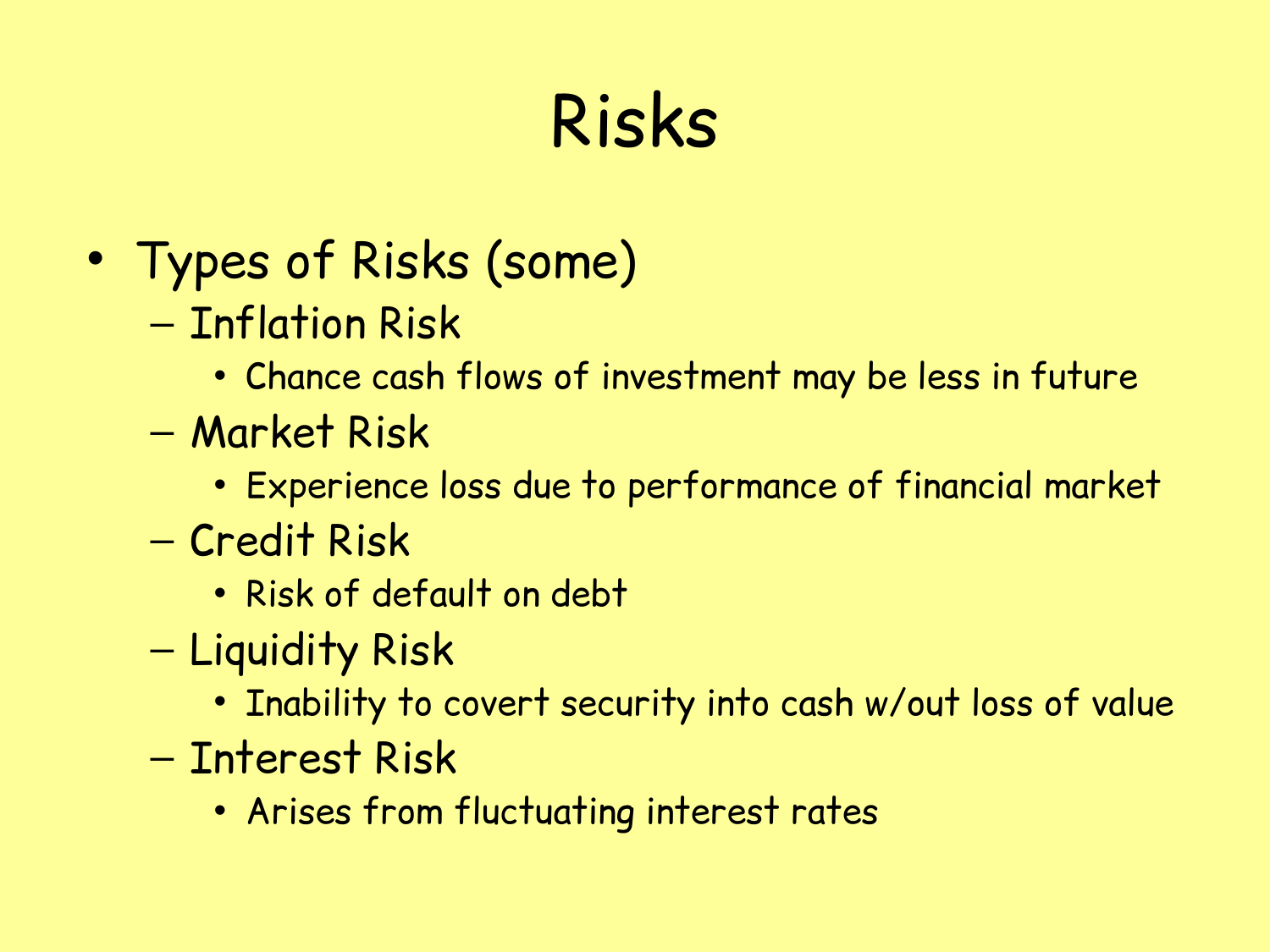

# Risks
Types of Risks (some)
Inflation Risk
Chance cash flows of investment may be less in future
Market Risk
Experience loss due to performance of financial market
Credit Risk
Risk of default on debt
Liquidity Risk
Inability to covert security into cash w/out loss of value
Interest Risk
Arises from fluctuating interest rates